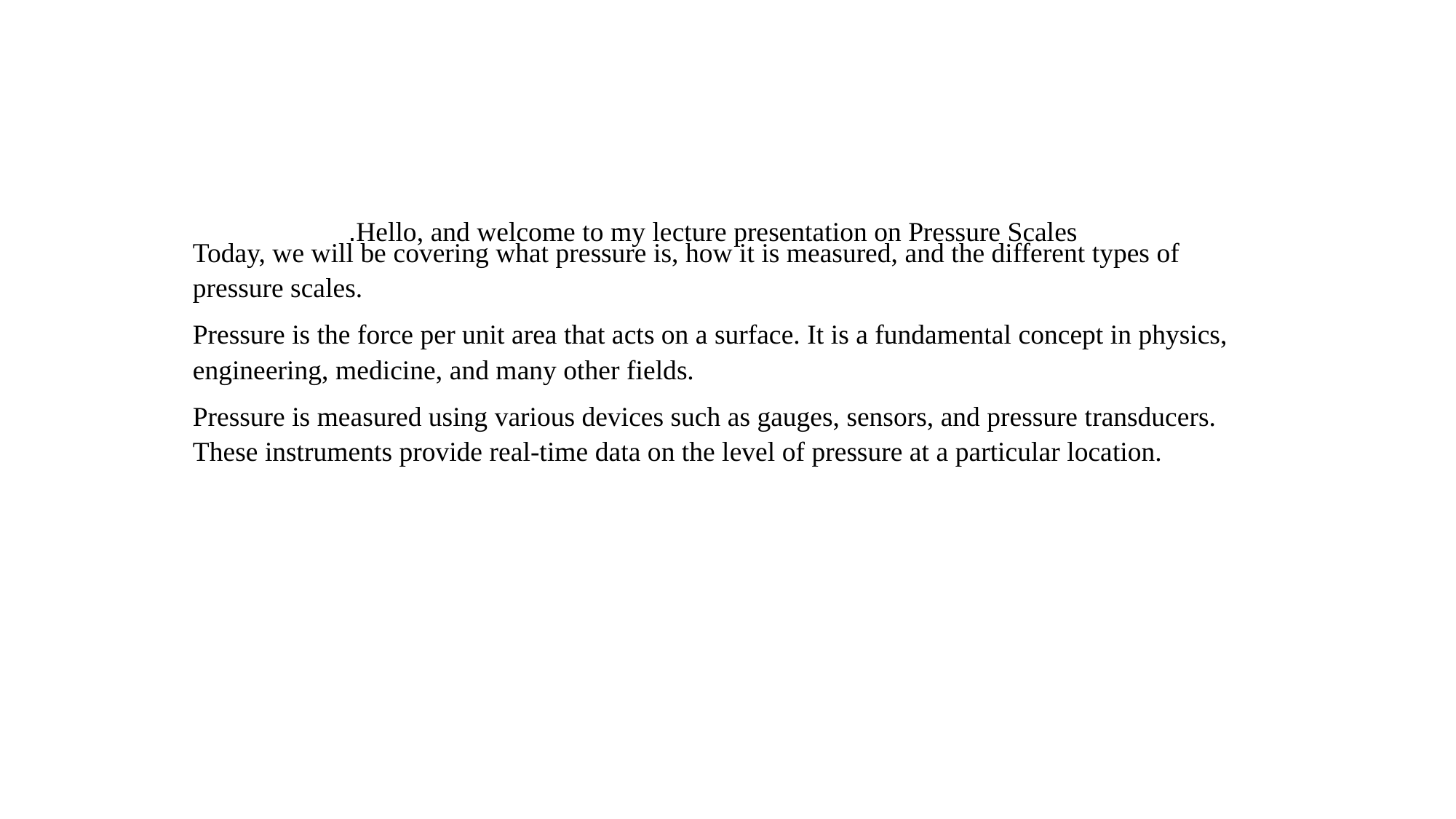

# Hello, and welcome to my lecture presentation on Pressure Scales.
Today, we will be covering what pressure is, how it is measured, and the different types of pressure scales.
Pressure is the force per unit area that acts on a surface. It is a fundamental concept in physics, engineering, medicine, and many other fields.
Pressure is measured using various devices such as gauges, sensors, and pressure transducers. These instruments provide real-time data on the level of pressure at a particular location.